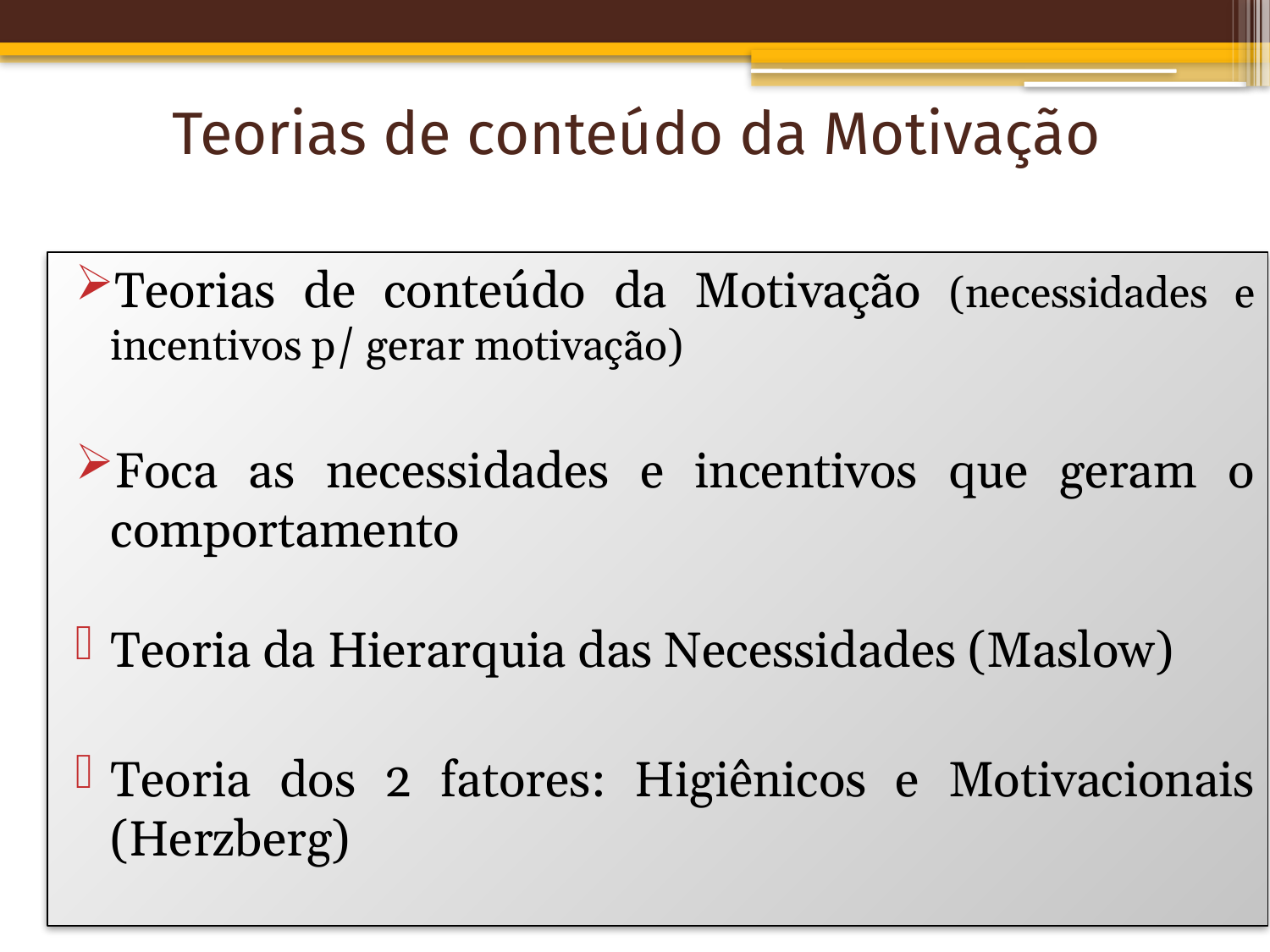

# Teorias de conteúdo da Motivação
Teorias de conteúdo da Motivação (necessidades e incentivos p/ gerar motivação)

Foca as necessidades e incentivos que geram o comportamento

Teoria da Hierarquia das Necessidades (Maslow)

Teoria dos 2 fatores: Higiênicos e Motivacionais (Herzberg)